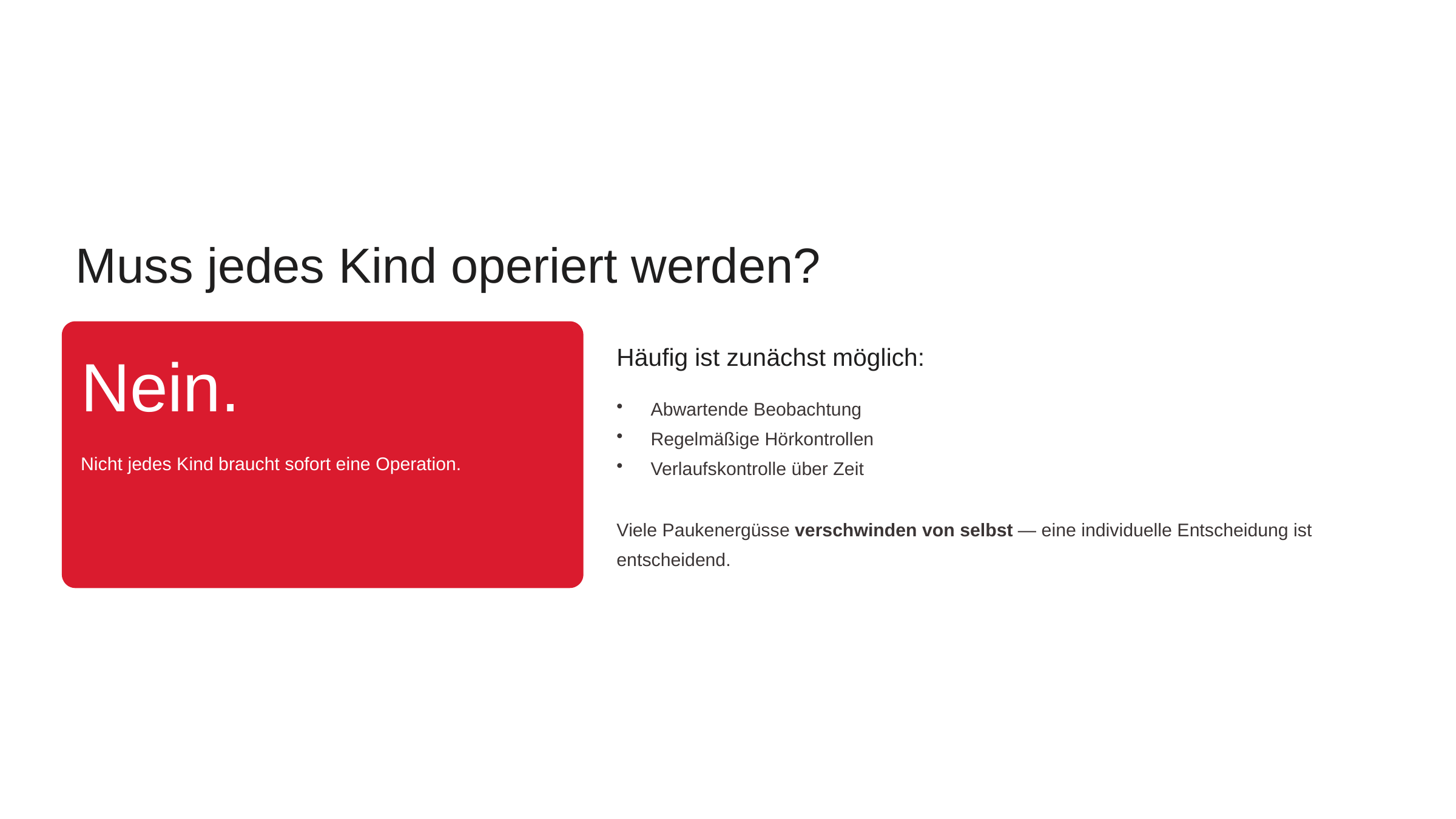

Muss jedes Kind operiert werden?

Nein.
Häufig ist zunächst möglich:
Abwartende Beobachtung
Regelmäßige Hörkontrollen
Verlaufskontrolle über Zeit
Nicht jedes Kind braucht sofort eine Operation.
Viele Paukenergüsse verschwinden von selbst — eine individuelle Entscheidung ist entscheidend.